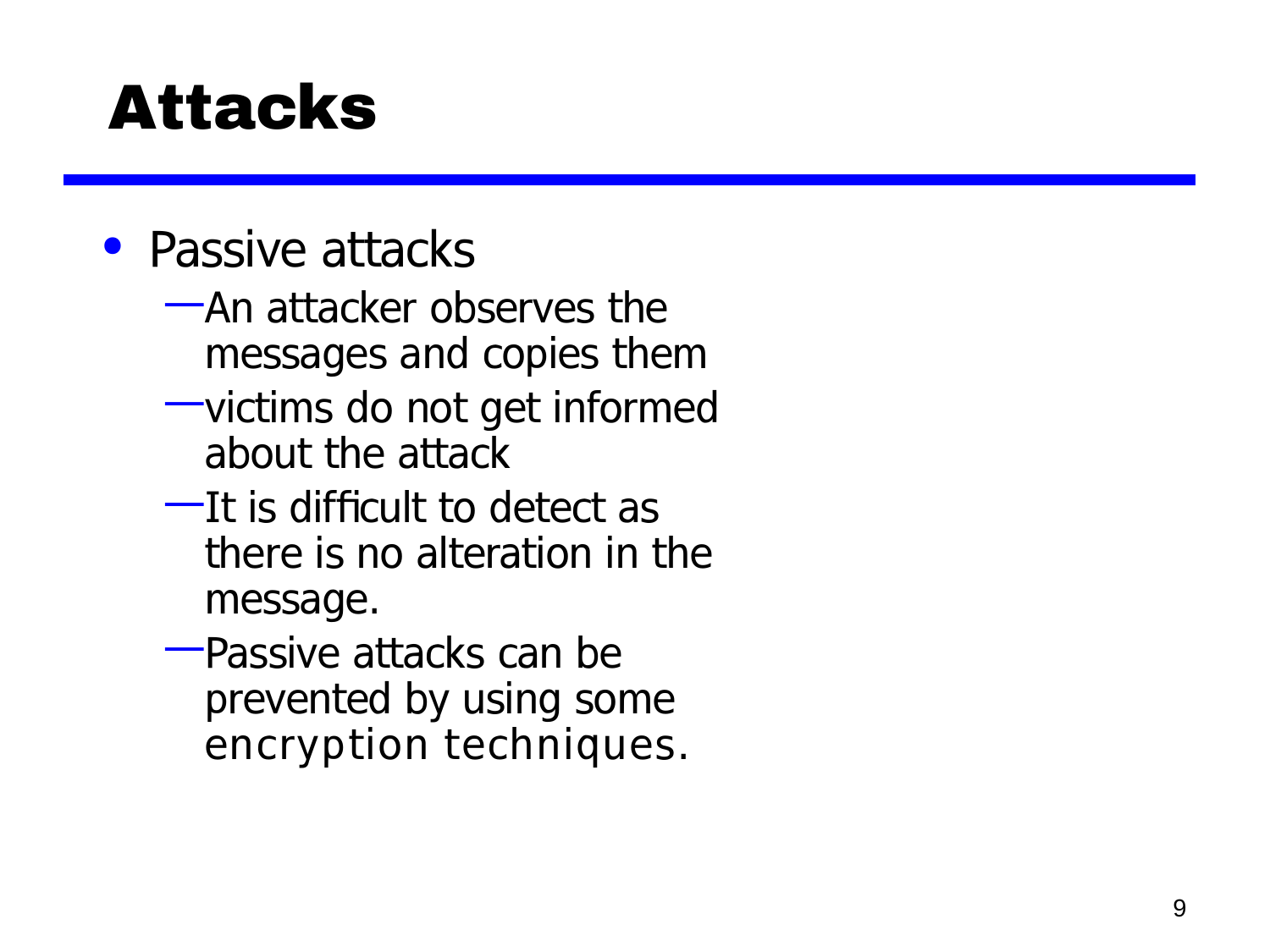

# Attacks
Passive attacks
An attacker observes the messages and copies them
victims do not get informed about the attack
It is difficult to detect as there is no alteration in the message.
Passive attacks can be prevented by using some encryption techniques.

9